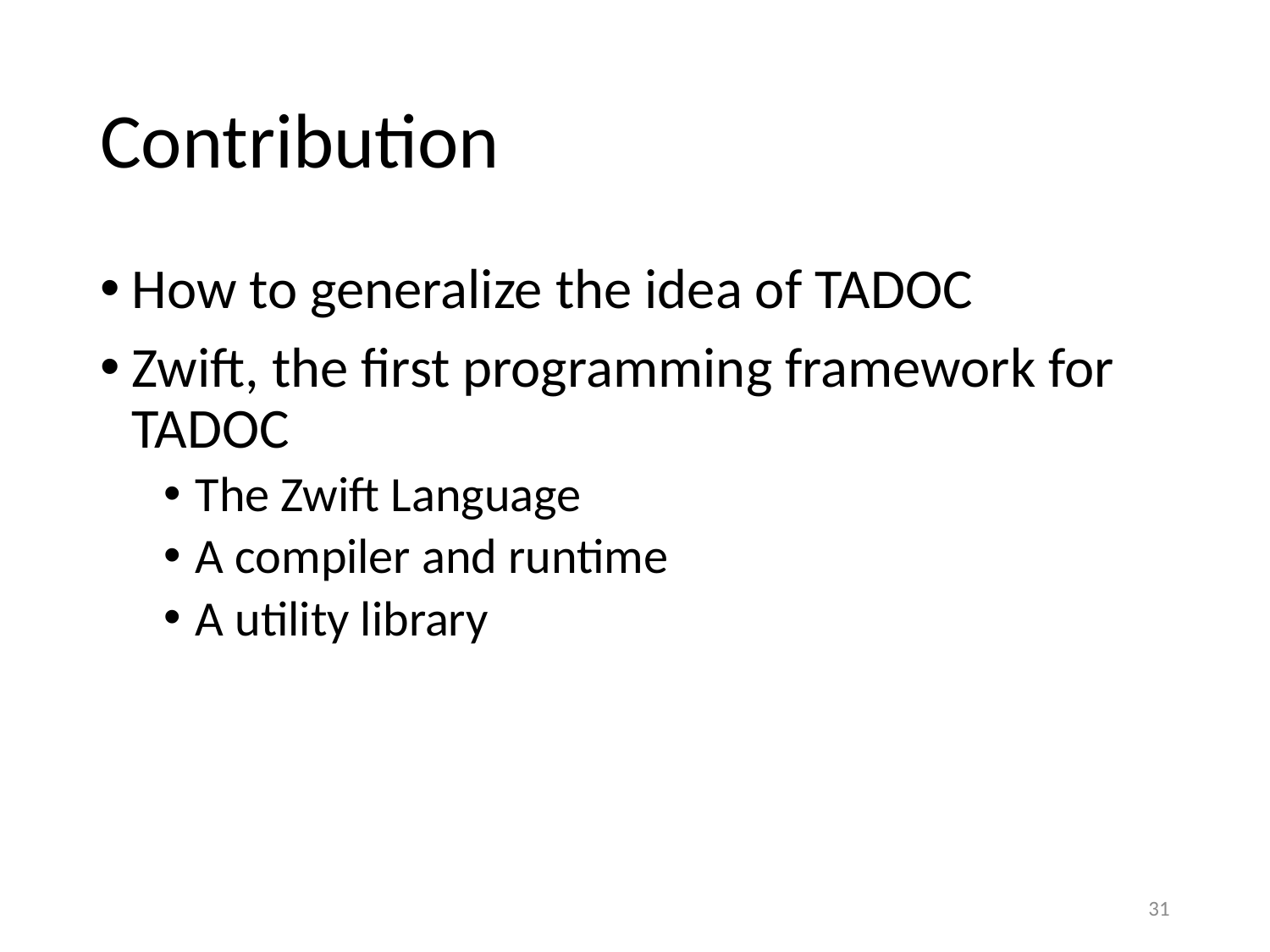

# Contribution
How to generalize the idea of TADOC
Zwift, the first programming framework for TADOC
The Zwift Language
A compiler and runtime
A utility library

31